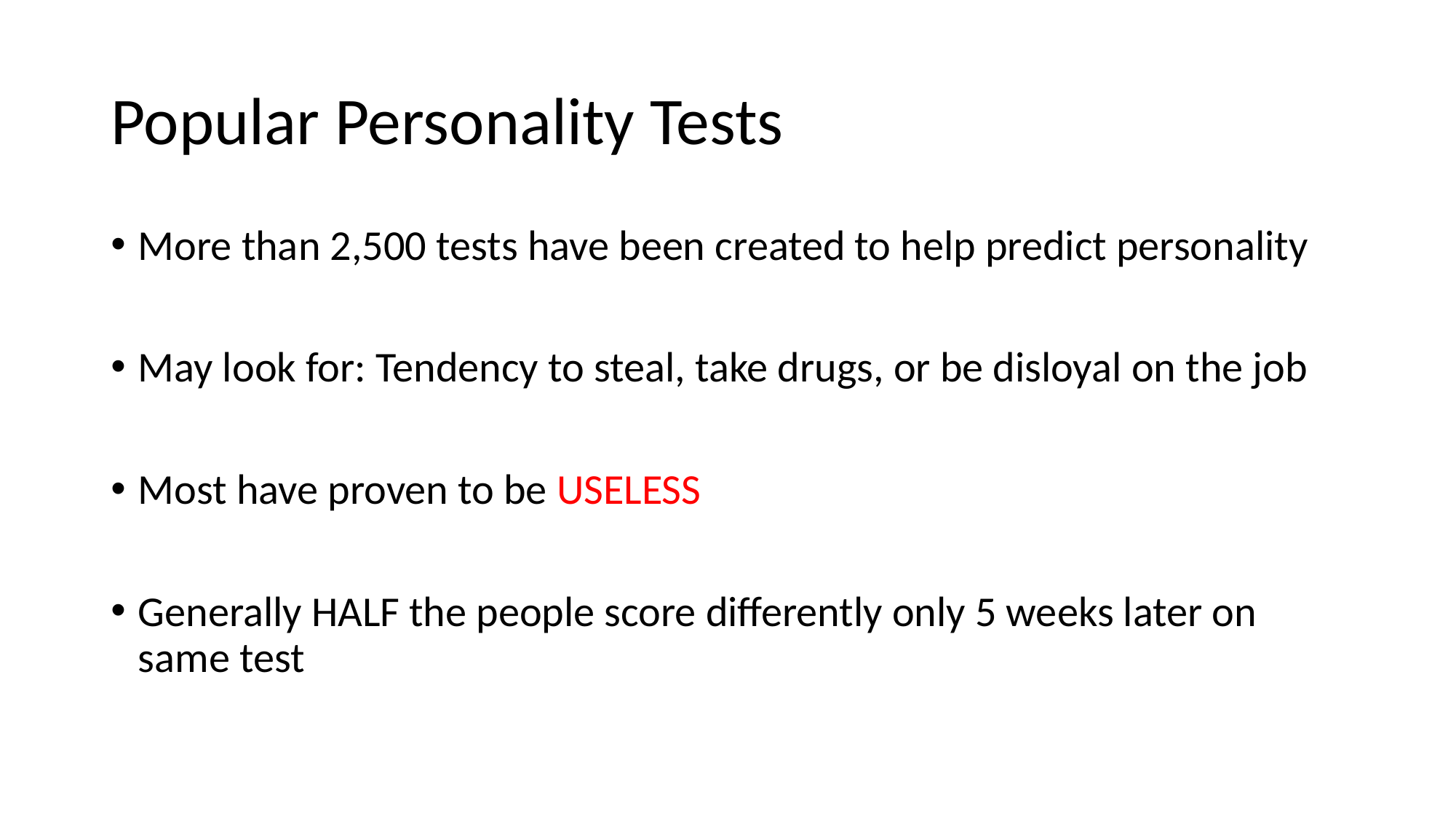

# Popular Personality Tests
More than 2,500 tests have been created to help predict personality

May look for: Tendency to steal, take drugs, or be disloyal on the job

Most have proven to be USELESS

Generally HALF the people score differently only 5 weeks later on same test